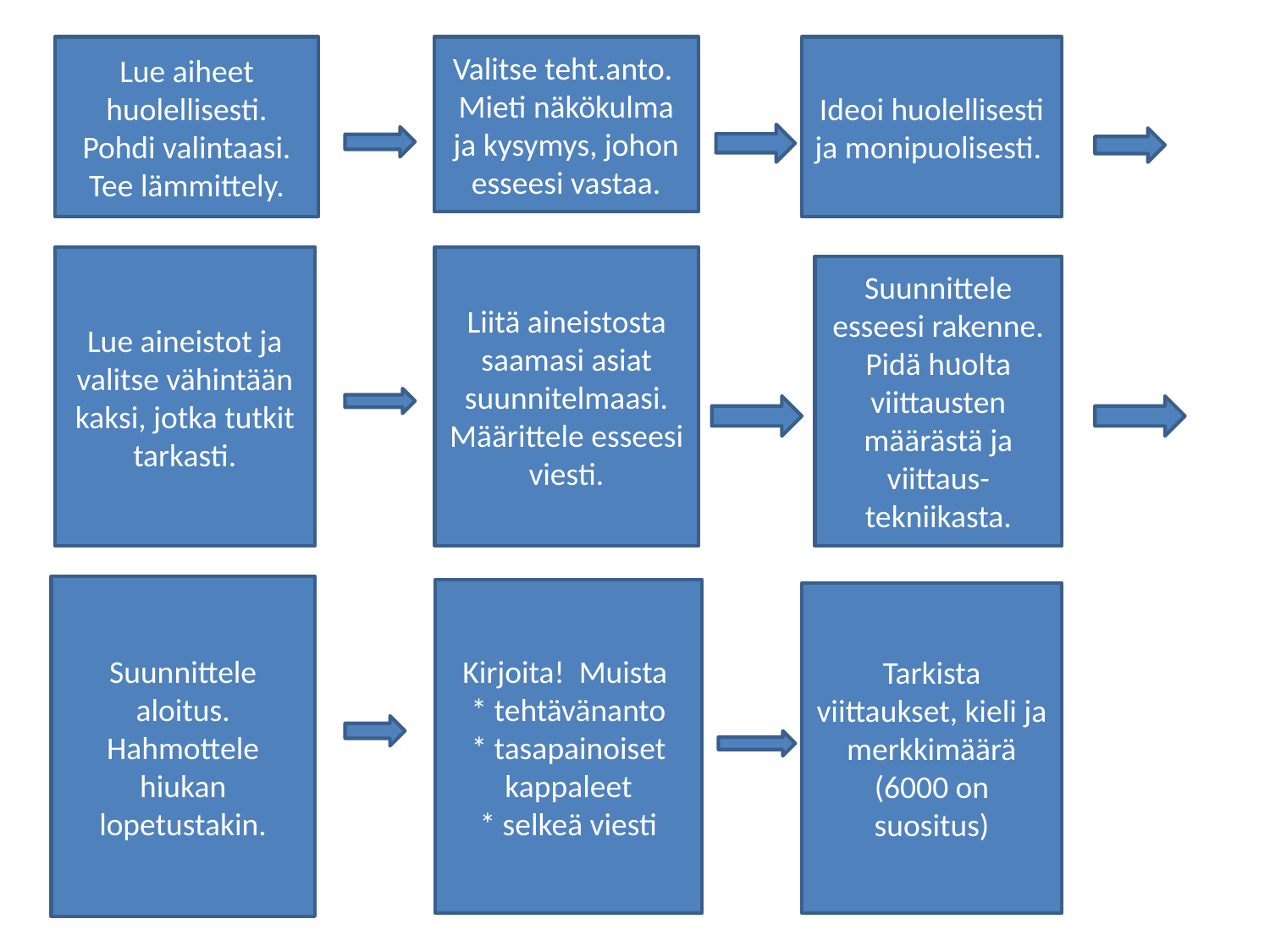

Lue aiheet huolellisesti. Pohdi valintaasi. Tee lämmittely.
Valitse teht.anto.  Mieti näkökulma ja kysymys, johon esseesi vastaa.
Ideoi huolellisesti ja monipuolisesti.

Lue aineistot ja valitse vähintään kaksi, jotka tutkit tarkasti.
Liitä aineistosta saamasi asiat suunnitelmaasi. Määrittele esseesi viesti.

Suunnittele esseesi rakenne. Pidä huolta viittausten määrästä ja viittaus-tekniikasta.

.

Suunnittele aloitus. Hahmottele hiukan lopetustakin.
Kirjoita!  Muista
* tehtävänanto
* tasapainoiset kappaleet
* selkeä viesti
Tarkista viittaukset, kieli ja merkkimäärä (6000 on suositus)